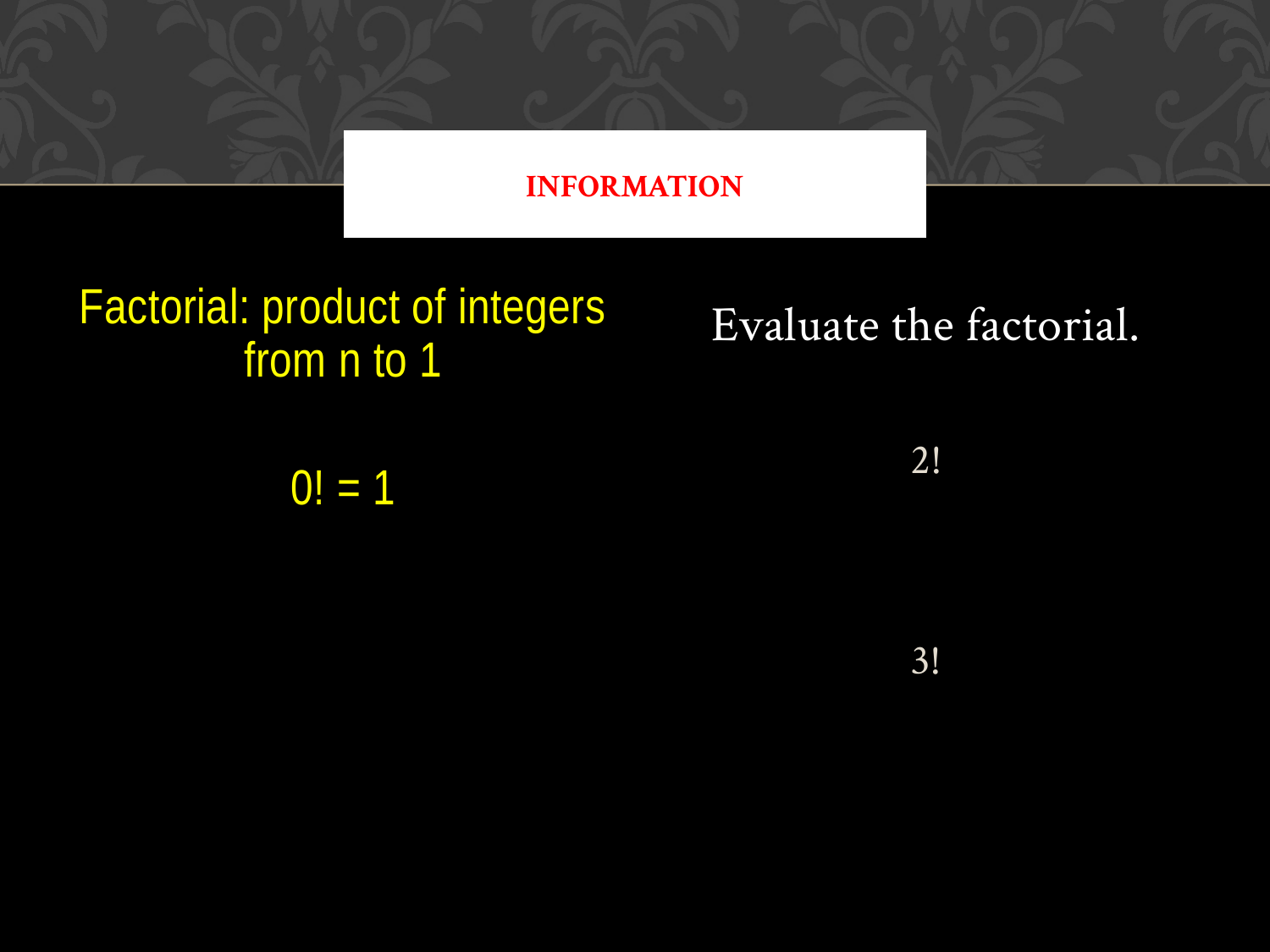

# Information

Factorial: product of integers from n to 1

0! = 1

Evaluate the factorial.

2!

3!